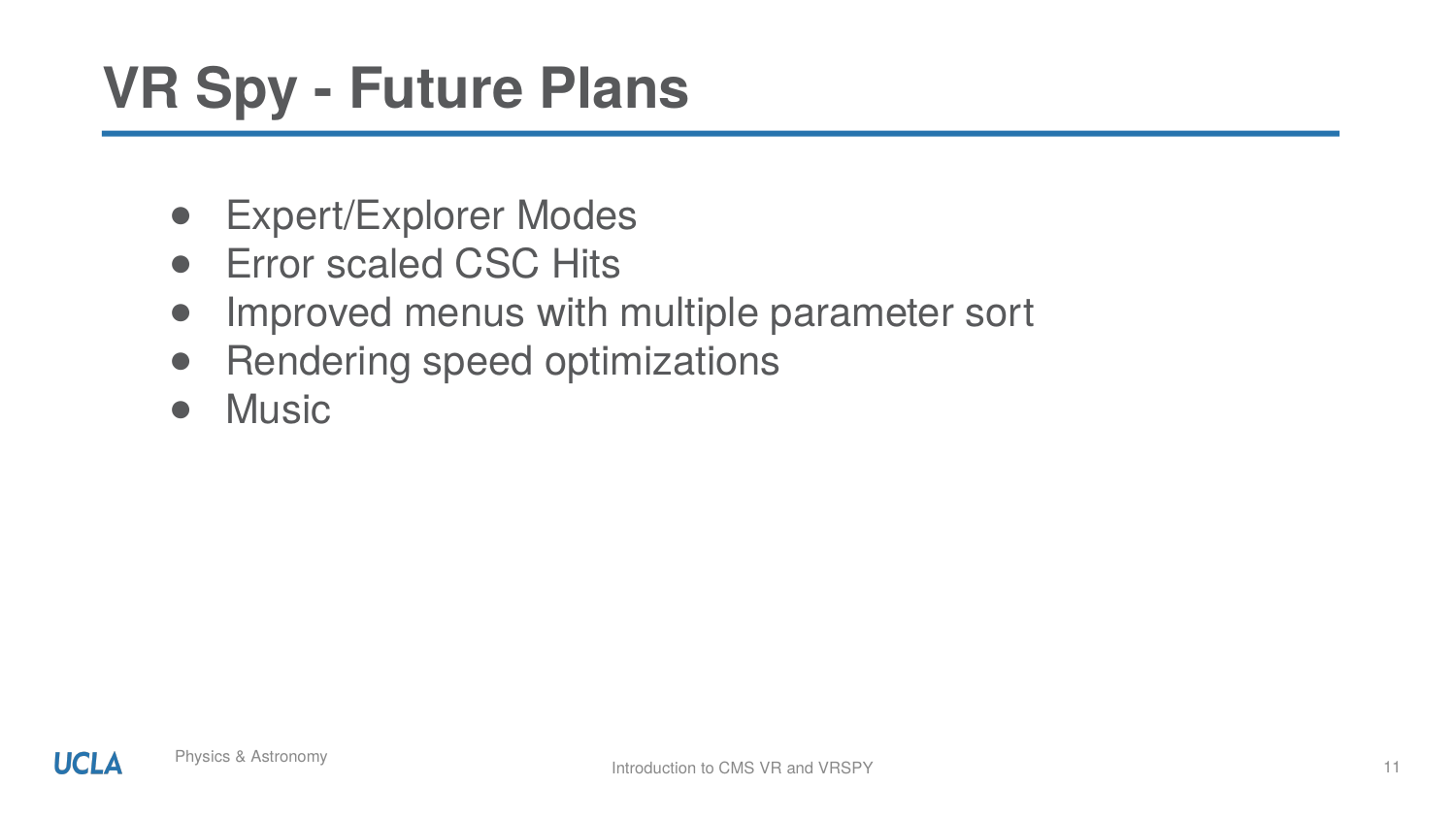

# VR Spy - Future Plans
Expert/Explorer Modes
Error scaled CSC Hits
Improved menus with multiple parameter sort
Rendering speed optimizations
Music
11